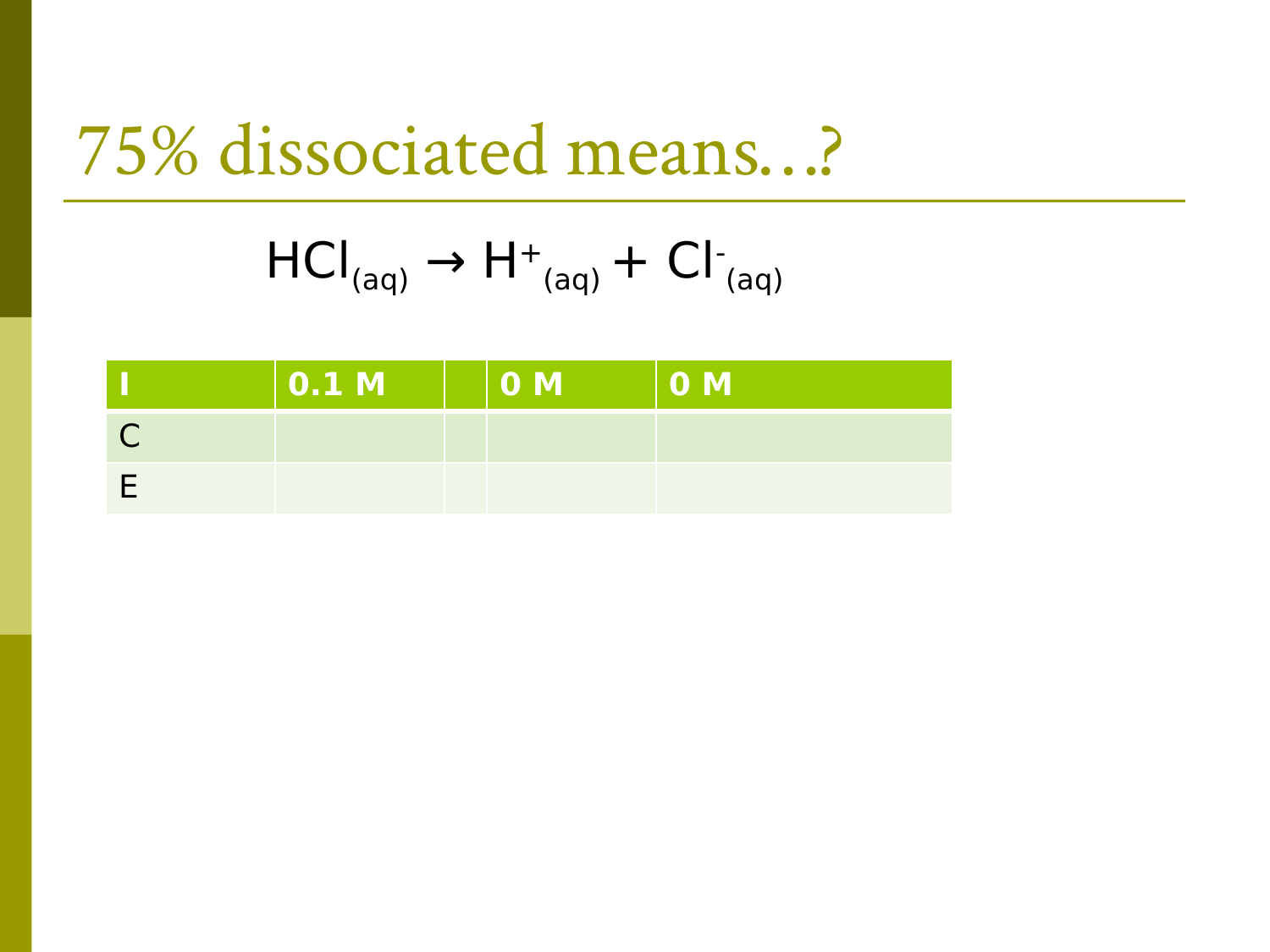

# 75% dissociated means…?
	    HCl(aq) → H+(aq) + Cl-(aq)

| I | 0.1 M |  | 0 M | 0 M |
| --- | --- | --- | --- | --- |
| C |  |  |  |  |
| E |  |  |  |  |